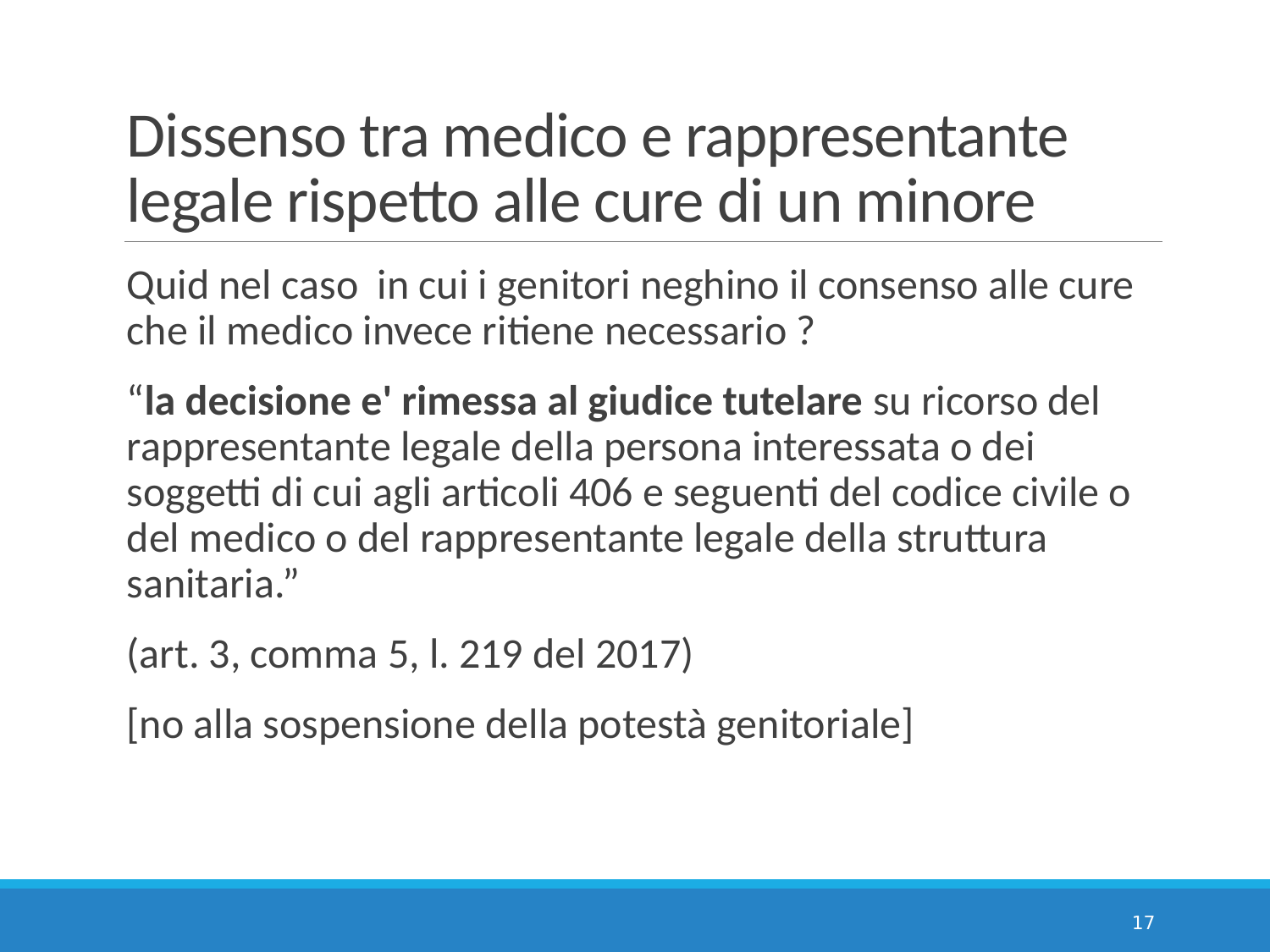

# Dissenso tra medico e rappresentante legale rispetto alle cure di un minore
Quid nel caso  in cui i genitori neghino il consenso alle cure che il medico invece ritiene necessario ?
“la decisione e' rimessa al giudice tutelare su ricorso del rappresentante legale della persona interessata o dei soggetti di cui agli articoli 406 e seguenti del codice civile o del medico o del rappresentante legale della struttura sanitaria.”
(art. 3, comma 5, l. 219 del 2017)
[no alla sospensione della potestà genitoriale]

17